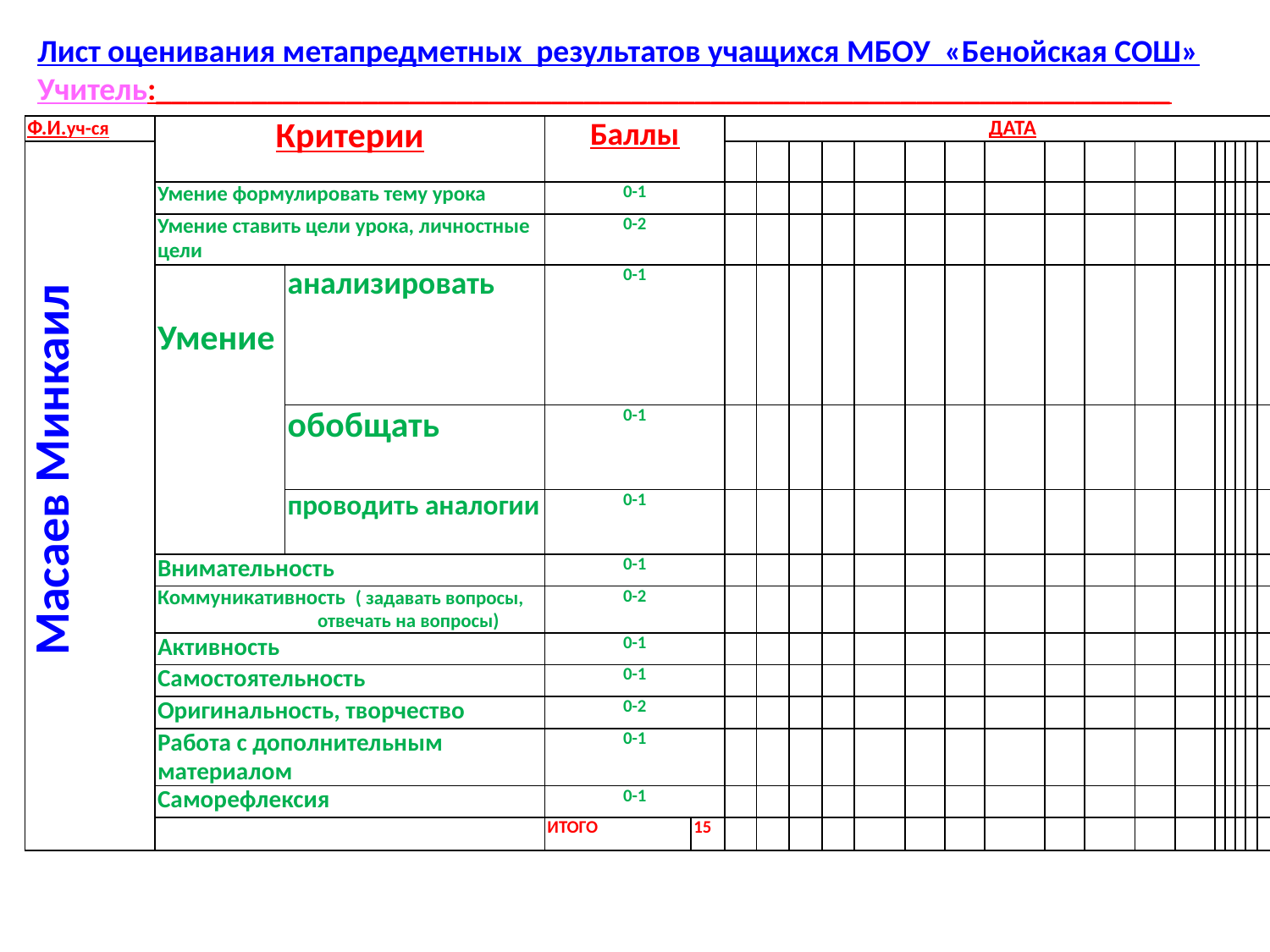

Лист оценивания метапредметных  результатов учащихся МБОУ  «Бенойская СОШ»
Учитель:________________________________________________________________

| Ф.И.уч-ся | Критерии |  | Баллы |  | ДАТА |  |  |  |  |  |  |  |  |  |  |  |  |  |  |  |  |
| --- | --- | --- | --- | --- | --- | --- | --- | --- | --- | --- | --- | --- | --- | --- | --- | --- | --- | --- | --- | --- | --- |
| Масаев Минкаил |  |  |  |  |  |  |  |  |  |  |  |  |  |  |  |  |  |  |  |  |  |
|  | Умение формулировать тему урока |  | 0-1 |  |  |  |  |  |  |  |  |  |  |  |  |  |  |  |  |  |  |
|  | Умение ставить цели урока, личностные цели |  | 0-2 |  |  |  |  |  |  |  |  |  |  |  |  |  |  |  |  |  |  |
|  | Умение | анализировать | 0-1 |  |  |  |  |  |  |  |  |  |  |  |  |  |  |  |  |  |  |
|  |  | обобщать | 0-1 |  |  |  |  |  |  |  |  |  |  |  |  |  |  |  |  |  |  |
|  |  | проводить аналогии | 0-1 |  |  |  |  |  |  |  |  |  |  |  |  |  |  |  |  |  |  |
|  | Внимательность |  | 0-1 |  |  |  |  |  |  |  |  |  |  |  |  |  |  |  |  |  |  |
|  | Коммуникативность ( задавать вопросы, отвечать на вопросы) |  | 0-2 |  |  |  |  |  |  |  |  |  |  |  |  |  |  |  |  |  |  |
|  | Активность |  | 0-1 |  |  |  |  |  |  |  |  |  |  |  |  |  |  |  |  |  |  |
|  | Самостоятельность |  | 0-1 |  |  |  |  |  |  |  |  |  |  |  |  |  |  |  |  |  |  |
|  | Оригинальность, творчество |  | 0-2 |  |  |  |  |  |  |  |  |  |  |  |  |  |  |  |  |  |  |
|  | Работа с дополнительным материалом |  | 0-1 |  |  |  |  |  |  |  |  |  |  |  |  |  |  |  |  |  |  |
|  | Саморефлексия |  | 0-1 |  |  |  |  |  |  |  |  |  |  |  |  |  |  |  |  |  |  |
|  |  |  | ИТОГО | 15 |  |  |  |  |  |  |  |  |  |  |  |  |  |  |  |  |  |